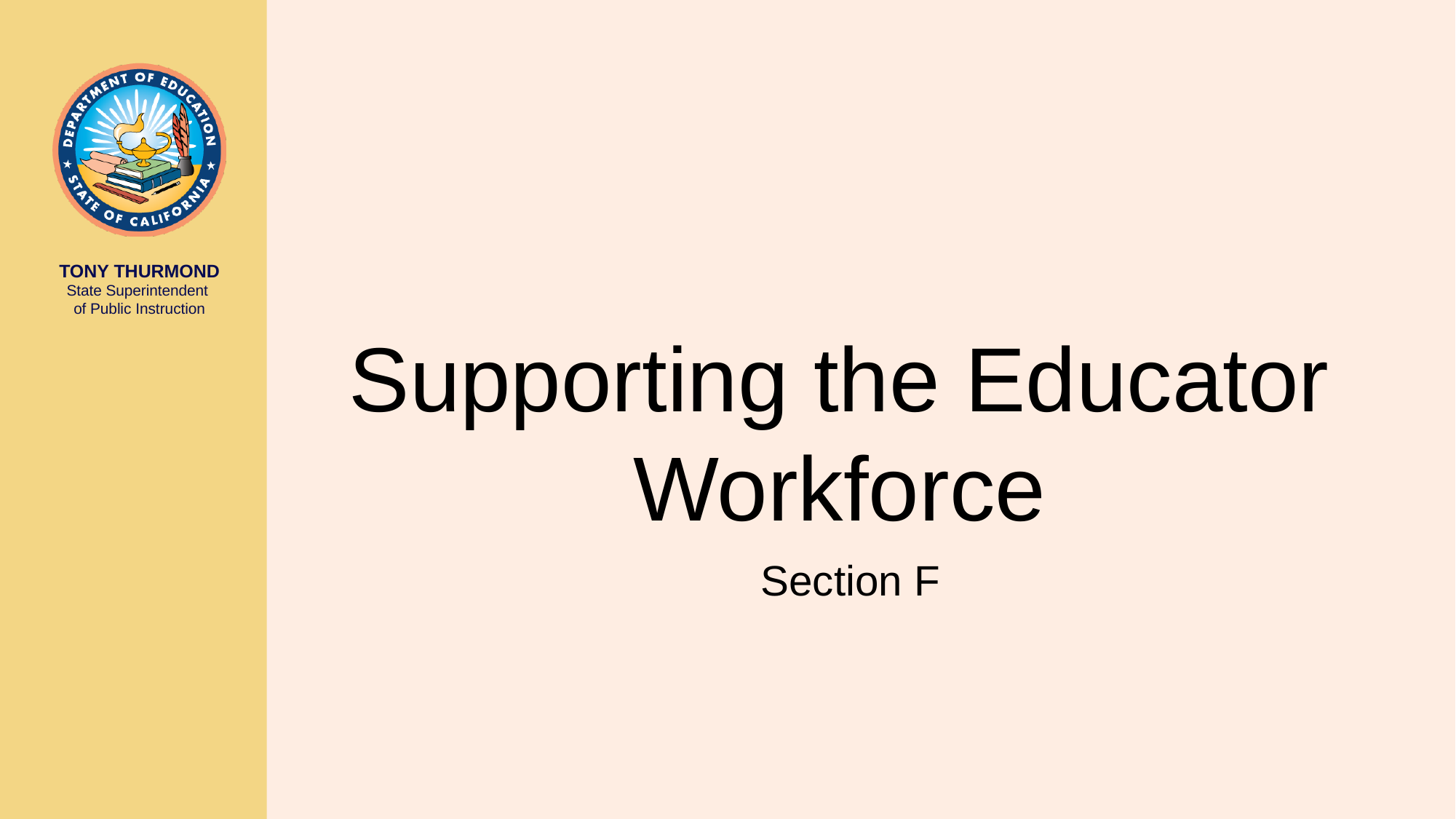

# Supporting the Educator Workforce
Section F